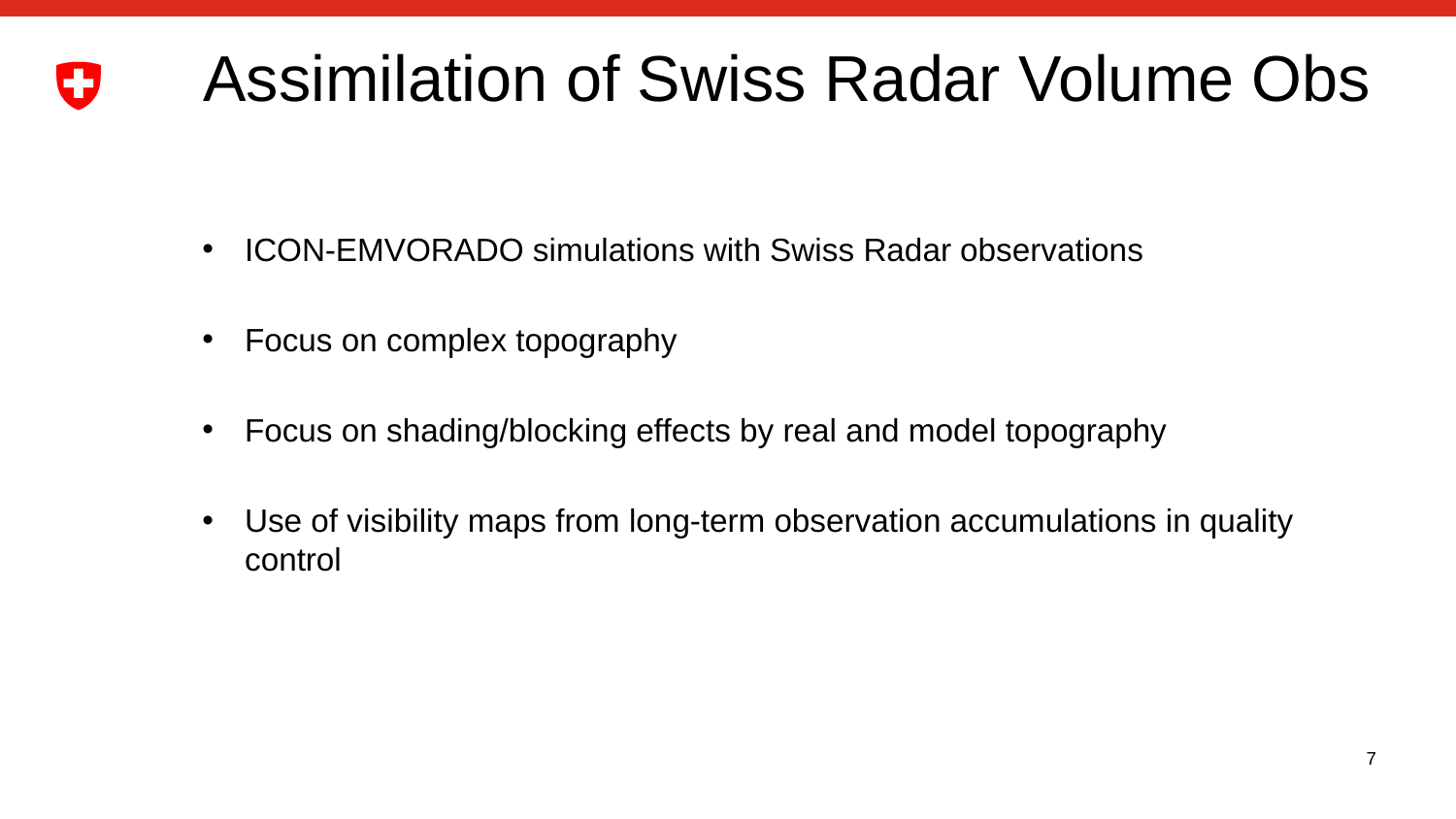

# Assimilation of Swiss Radar Volume Obs
ICON-EMVORADO simulations with Swiss Radar observations

Focus on complex topography

Focus on shading/blocking effects by real and model topography

Use of visibility maps from long-term observation accumulations in quality control